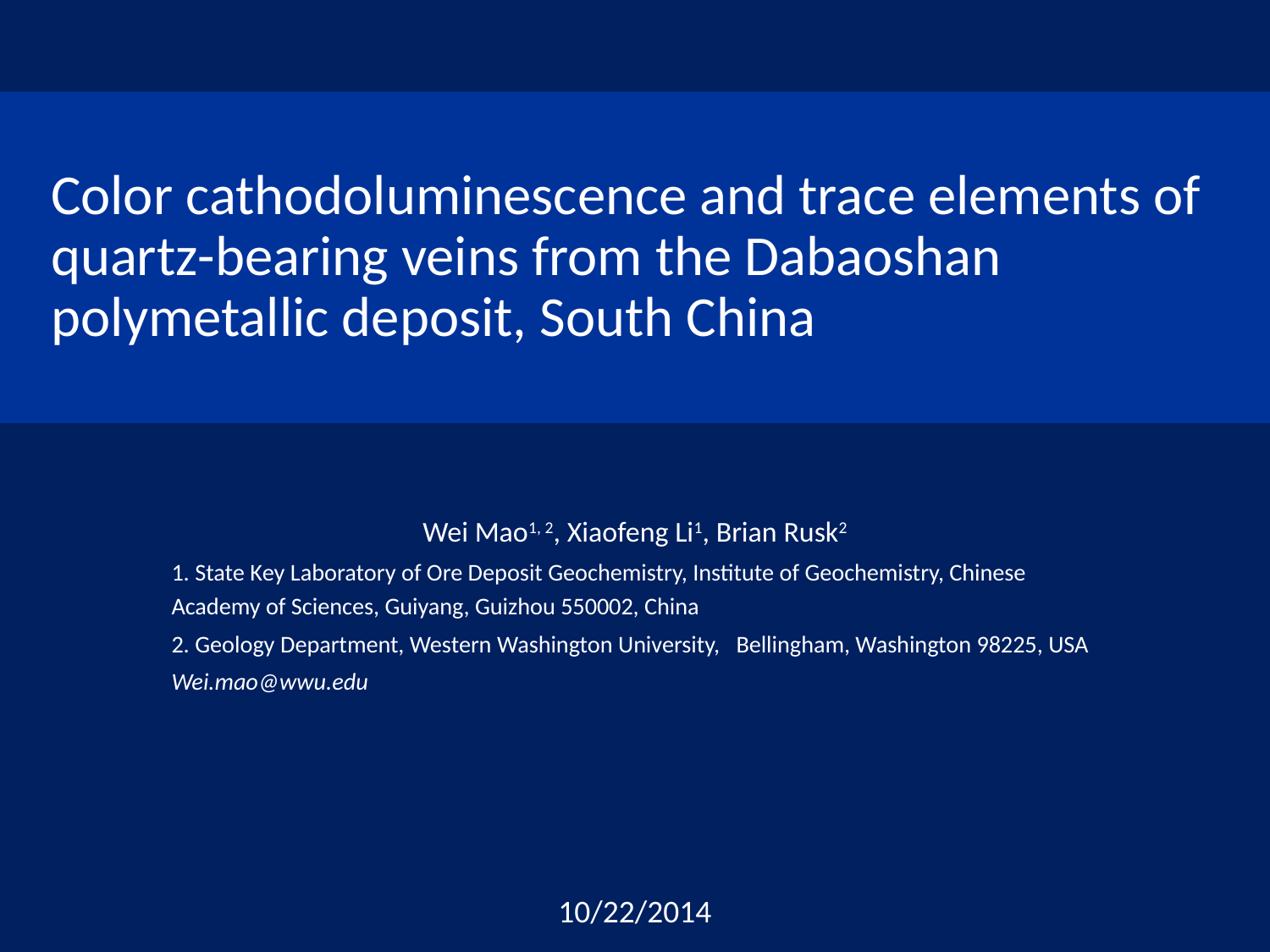

# Color cathodoluminescence and trace elements of quartz-bearing veins from the Dabaoshan polymetallic deposit, South China
Wei Mao1, 2, Xiaofeng Li1, Brian Rusk2
1. State Key Laboratory of Ore Deposit Geochemistry, Institute of Geochemistry, Chinese Academy of Sciences, Guiyang, Guizhou 550002, China
2. Geology Department, Western Washington University,   Bellingham, Washington 98225, USA
Wei.mao@wwu.edu

10/22/2014